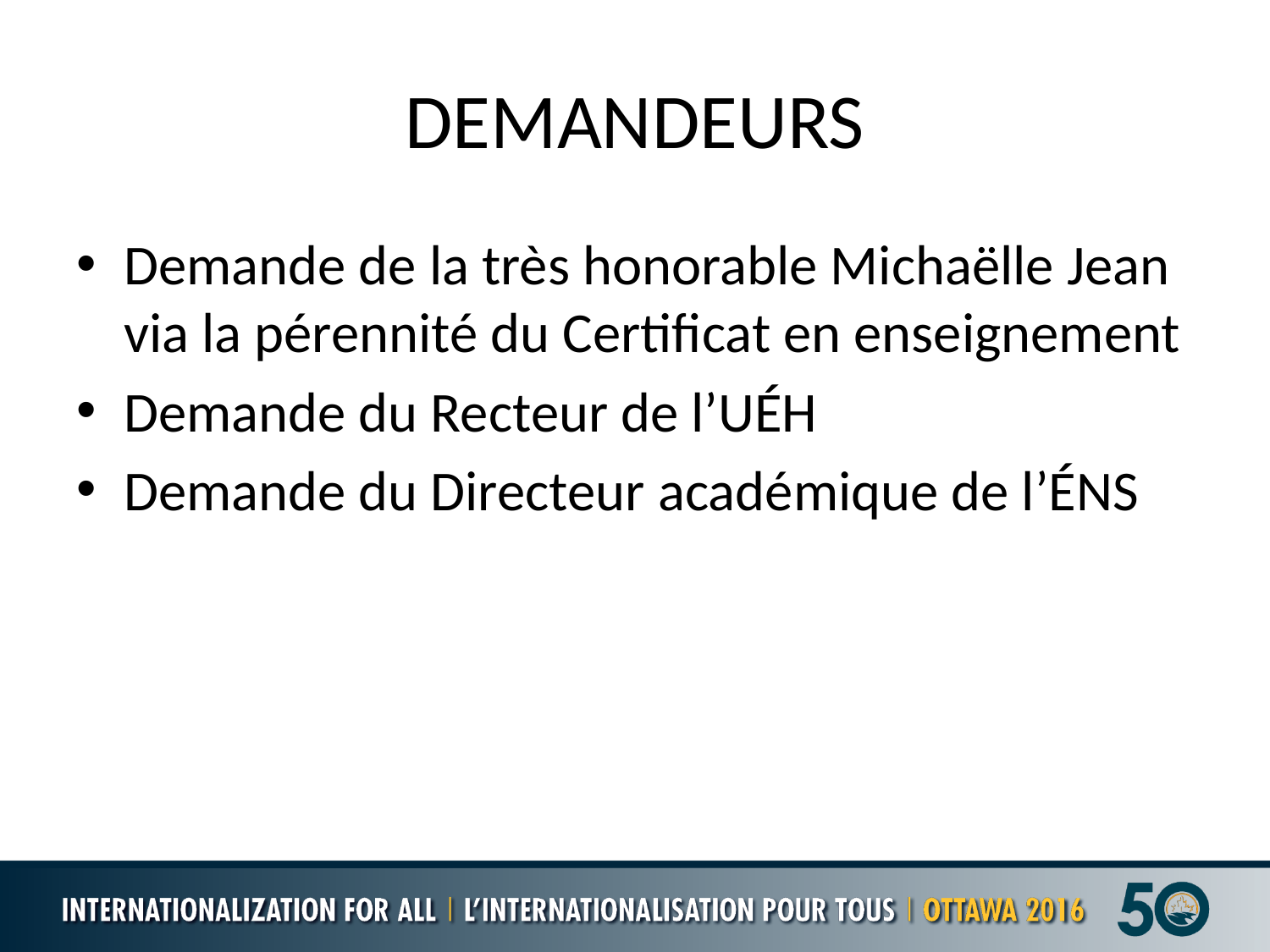

# DEMANDEURS
Demande de la très honorable Michaëlle Jean via la pérennité du Certificat en enseignement
Demande du Recteur de l’UÉH
Demande du Directeur académique de l’ÉNS